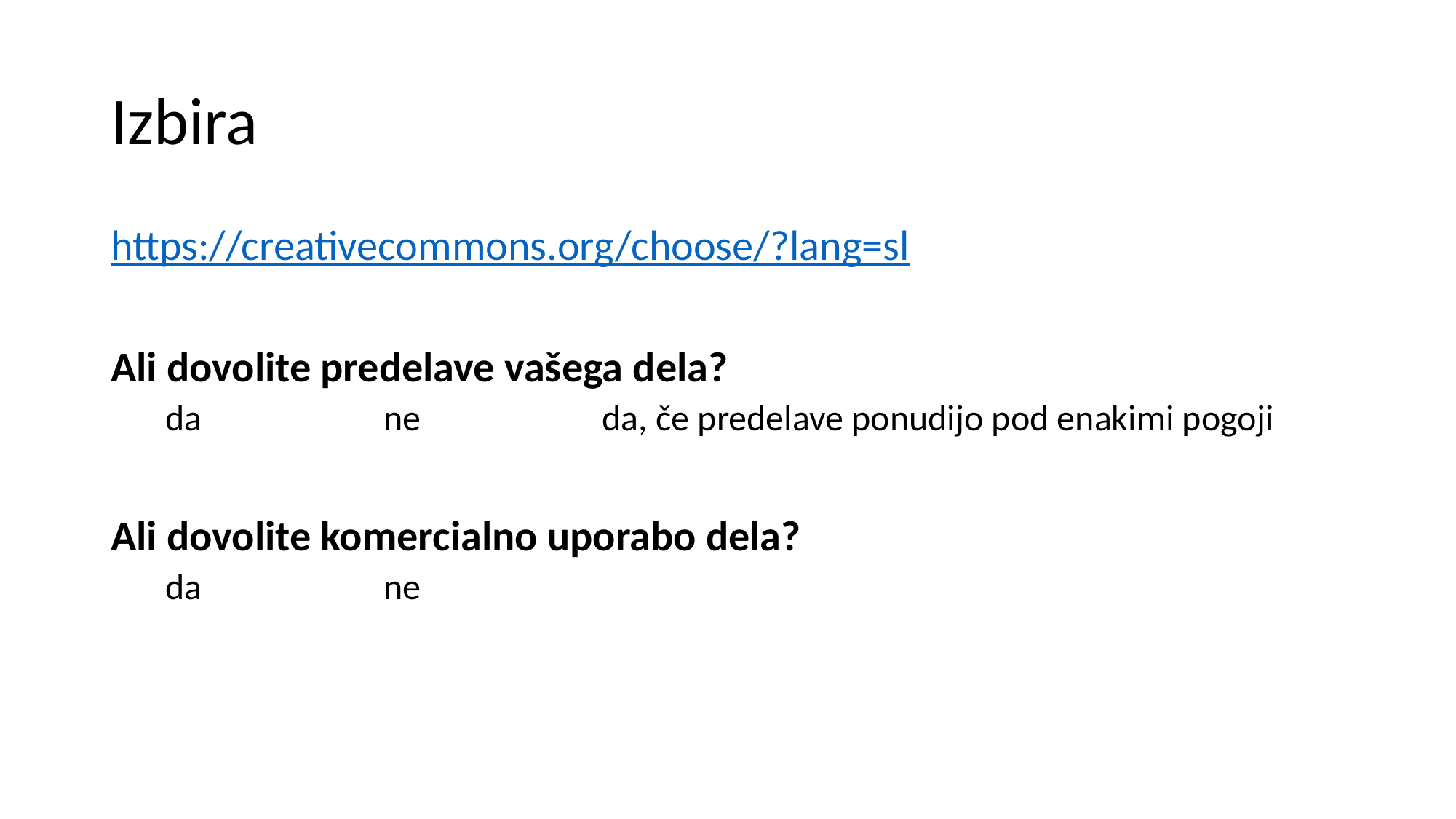

# Izbira
https://creativecommons.org/choose/?lang=sl

Ali dovolite predelave vašega dela?
da		ne		da, če predelave ponudijo pod enakimi pogoji

Ali dovolite komercialno uporabo dela?
da		ne